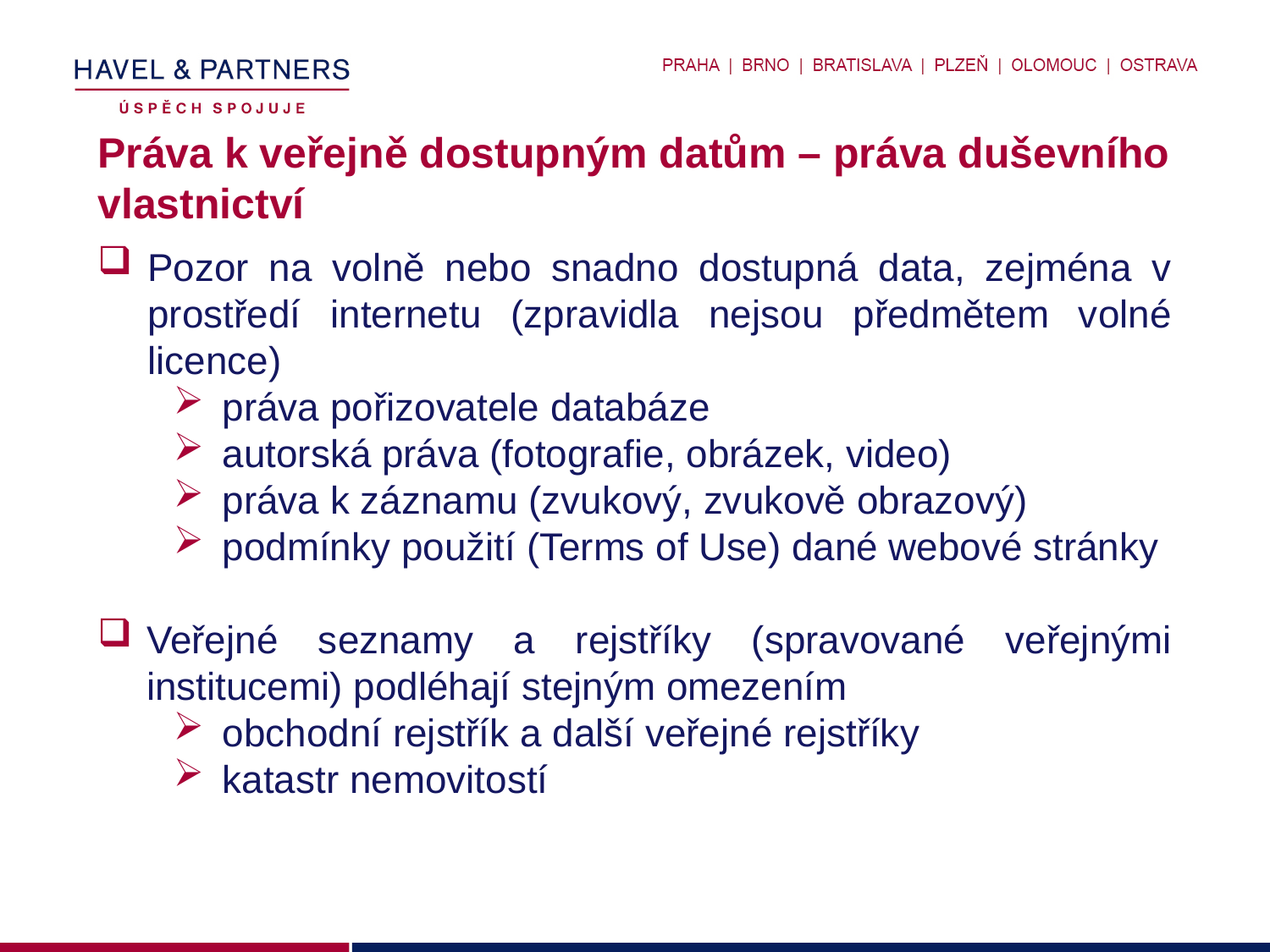

# Práva k veřejně dostupným datům – práva duševního vlastnictví
Pozor na volně nebo snadno dostupná data, zejména v prostředí internetu (zpravidla nejsou předmětem volné licence)
práva pořizovatele databáze
autorská práva (fotografie, obrázek, video)
práva k záznamu (zvukový, zvukově obrazový)
podmínky použití (Terms of Use) dané webové stránky

Veřejné seznamy a rejstříky (spravované veřejnými institucemi) podléhají stejným omezením
obchodní rejstřík a další veřejné rejstříky
katastr nemovitostí